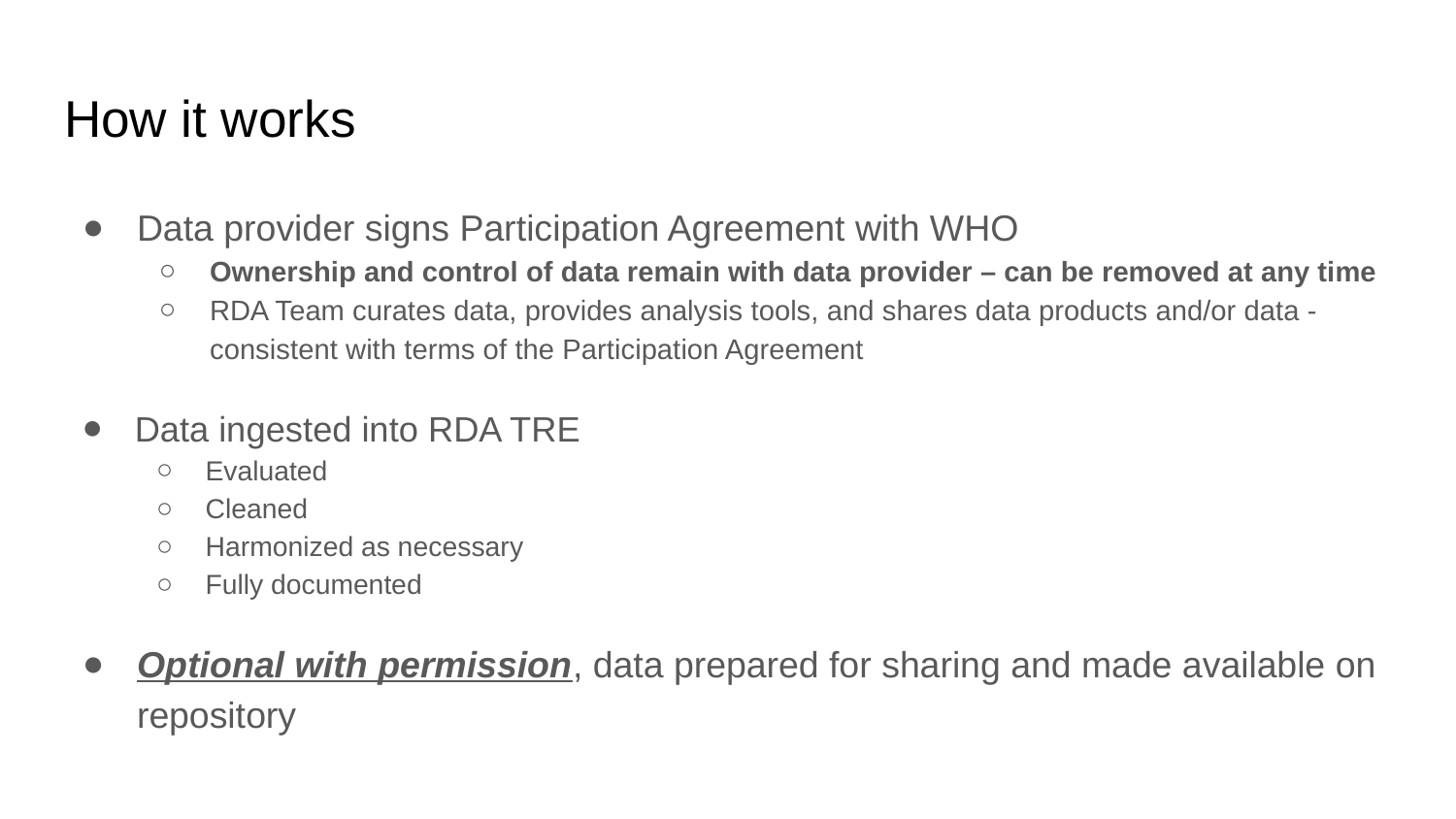

# How it works
Data provider signs Participation Agreement with WHO
Ownership and control of data remain with data provider – can be removed at any time
RDA Team curates data, provides analysis tools, and shares data products and/or data - consistent with terms of the Participation Agreement
Data ingested into RDA TRE
Evaluated
Cleaned
Harmonized as necessary
Fully documented
Optional with permission, data prepared for sharing and made available on repository